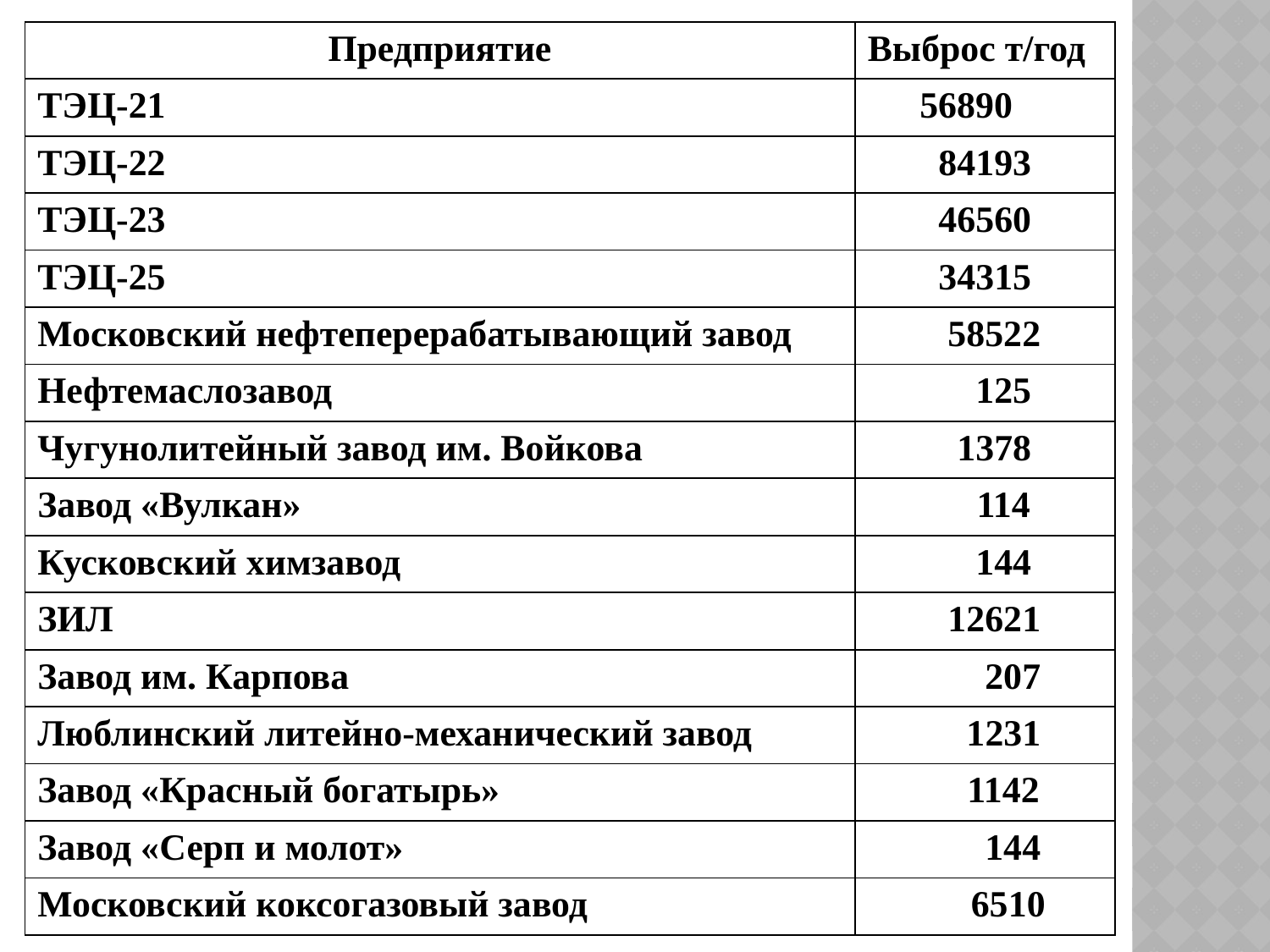

| Предприятие | Выброс т/год |
| --- | --- |
| ТЭЦ-21 | 56890 |
| ТЭЦ-22 | 84193 |
| ТЭЦ-23 | 46560 |
| ТЭЦ-25 | 34315 |
| Московский нефтеперерабатывающий завод | 58522 |
| Нефтемаслозавод | 125 |
| Чугунолитейный завод им. Войкова | 1378 |
| Завод «Вулкан» | 114 |
| Кусковский химзавод | 144 |
| ЗИЛ | 12621 |
| Завод им. Карпова | 207 |
| Люблинский литейно-механический завод | 1231 |
| Завод «Красный богатырь» | 1142 |
| Завод «Серп и молот» | 144 |
| Московский коксогазовый завод | 6510 |